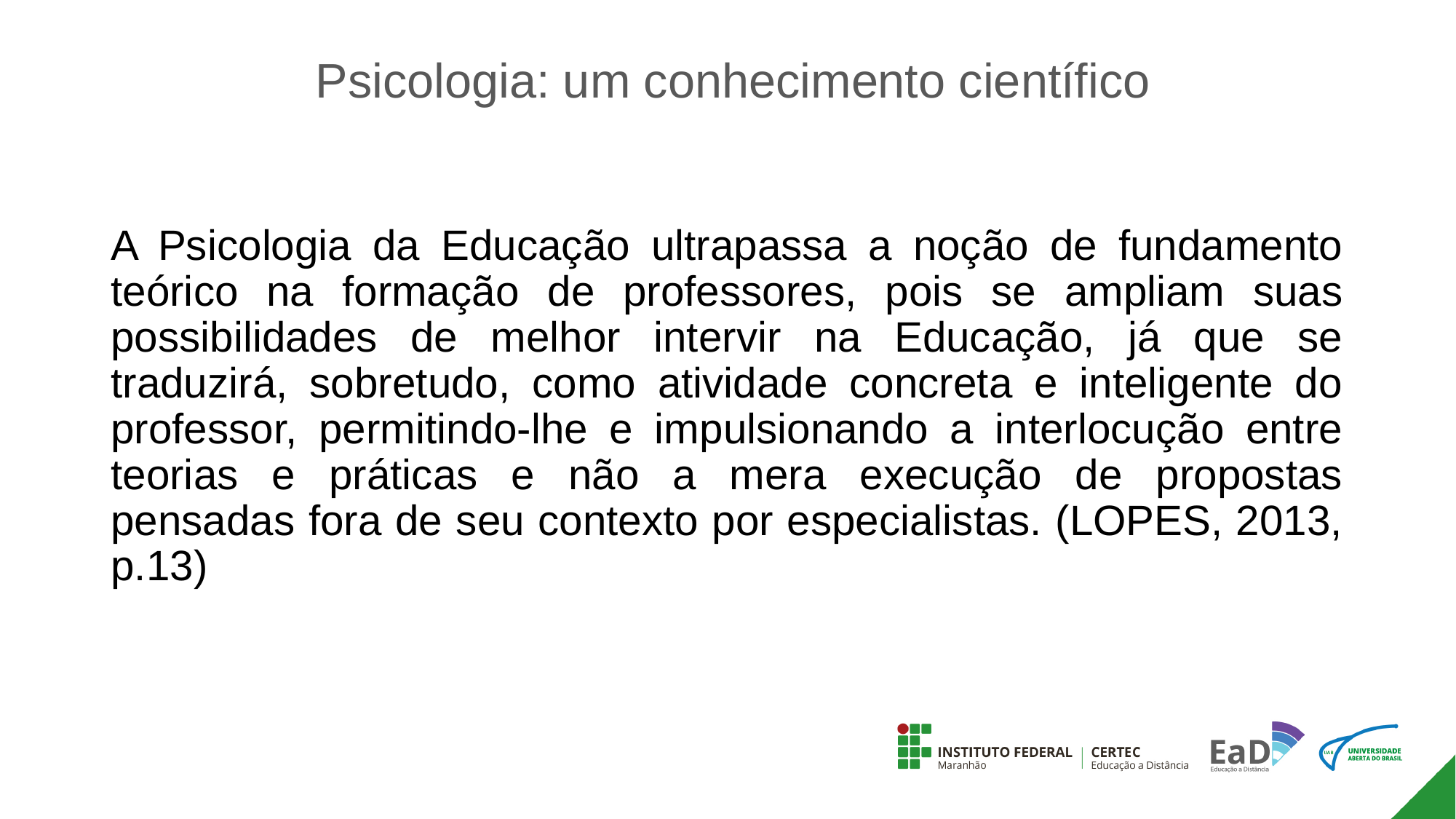

# Psicologia: um conhecimento científico

A Psicologia da Educação ultrapassa a noção de fundamento teórico na formação de professores, pois se ampliam suas possibilidades de melhor intervir na Educação, já que se traduzirá, sobretudo, como atividade concreta e inteligente do professor, permitindo-lhe e impulsionando a interlocução entre teorias e práticas e não a mera execução de propostas pensadas fora de seu contexto por especialistas. (LOPES, 2013, p.13)